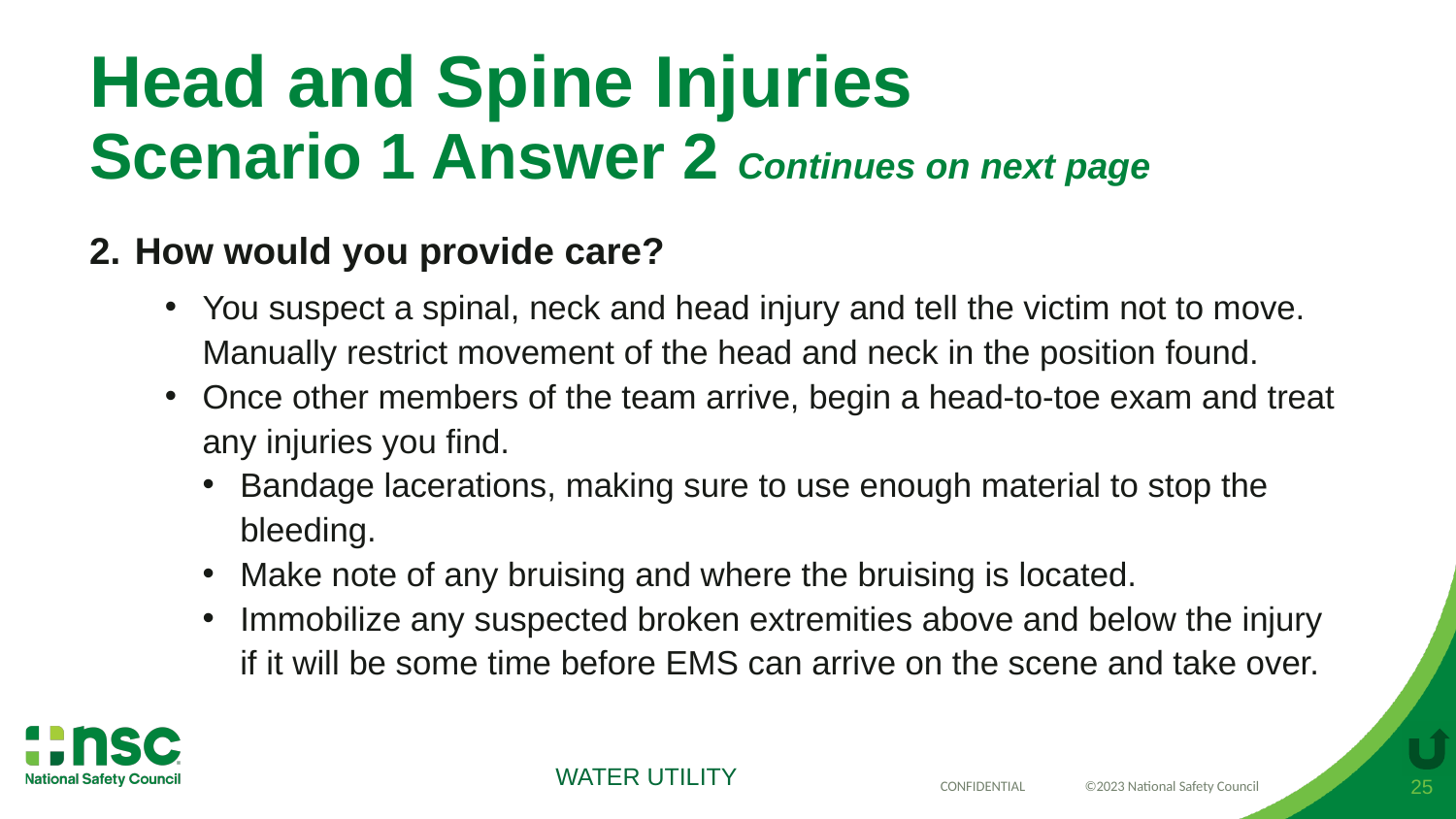

# Head and Spine Injuries Scenario 1 Answer 2 Continues on next page
How would you provide care?
You suspect a spinal, neck and head injury and tell the victim not to move. Manually restrict movement of the head and neck in the position found.
Once other members of the team arrive, begin a head-to-toe exam and treat any injuries you find.
Bandage lacerations, making sure to use enough material to stop the bleeding.
Make note of any bruising and where the bruising is located.
Immobilize any suspected broken extremities above and below the injury if it will be some time before EMS can arrive on the scene and take over.